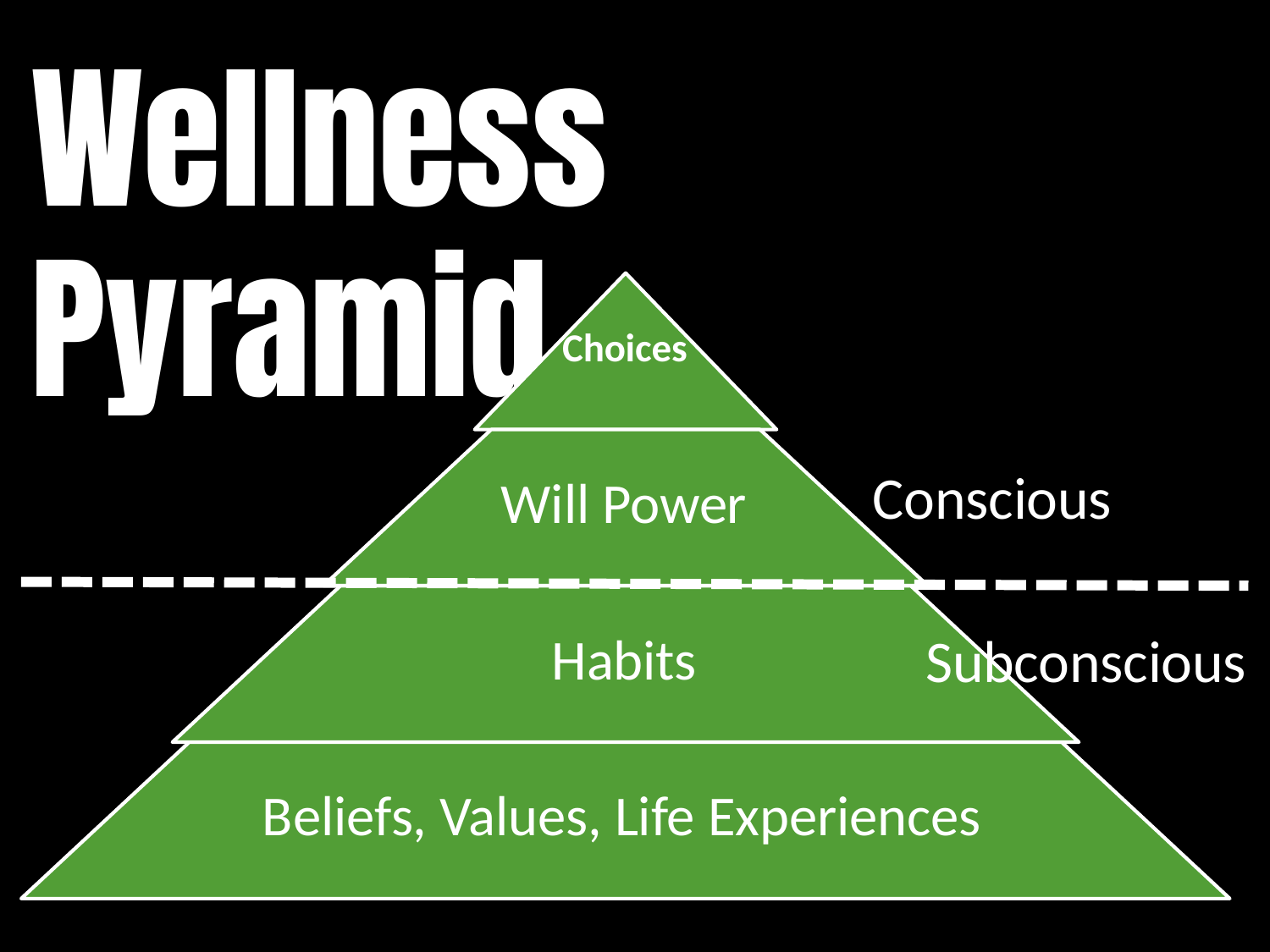

# Wellness Pyramid

Choices

Conscious
Will Power

Habits
Subconscious

Beliefs, Values, Life Experiences